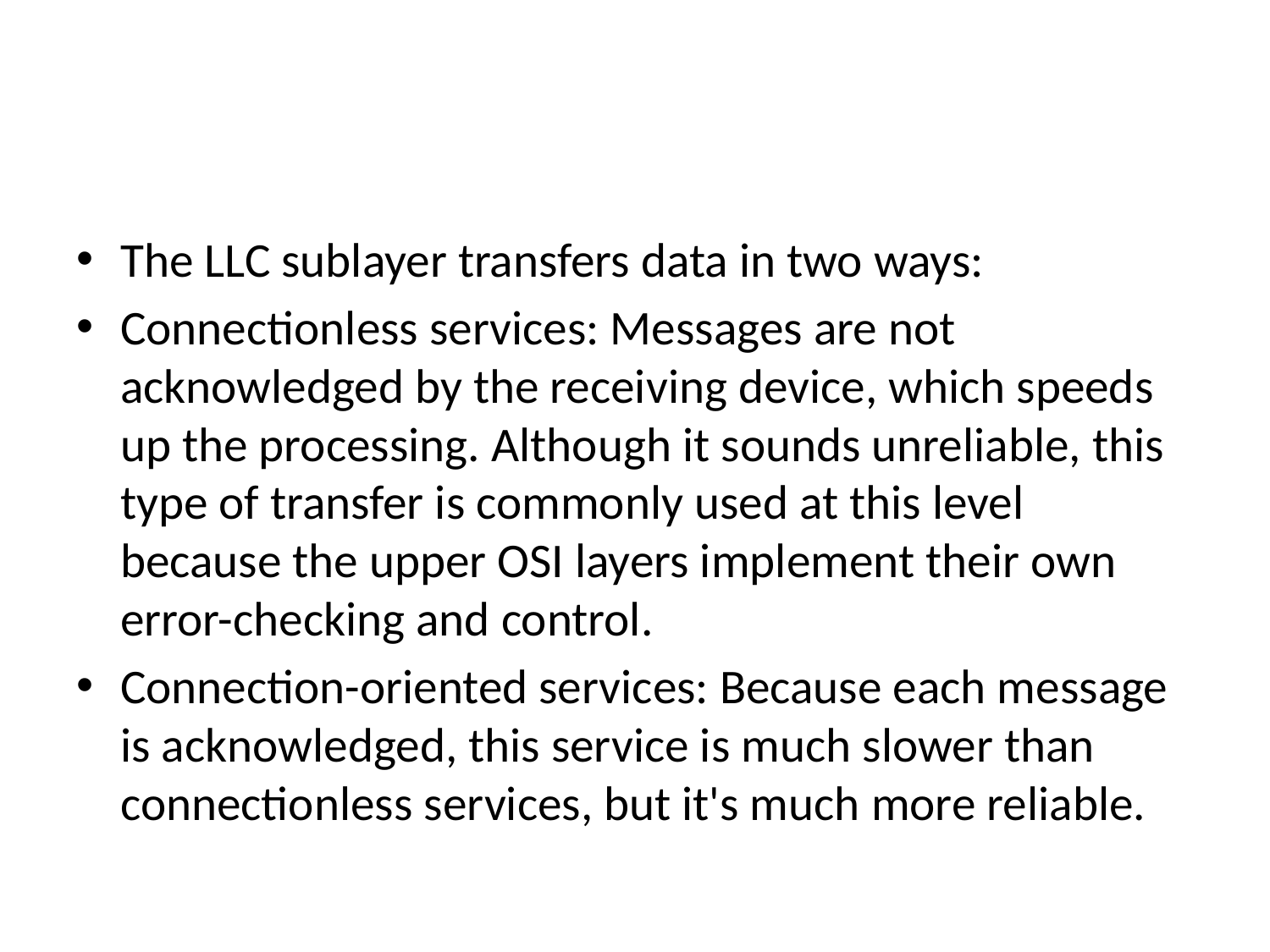

#
The LLC sublayer transfers data in two ways:
Connectionless services: Messages are not acknowledged by the receiving device, which speeds up the processing. Although it sounds unreliable, this type of transfer is commonly used at this level because the upper OSI layers implement their own error-checking and control.
Connection-oriented services: Because each message is acknowledged, this service is much slower than connectionless services, but it's much more reliable.